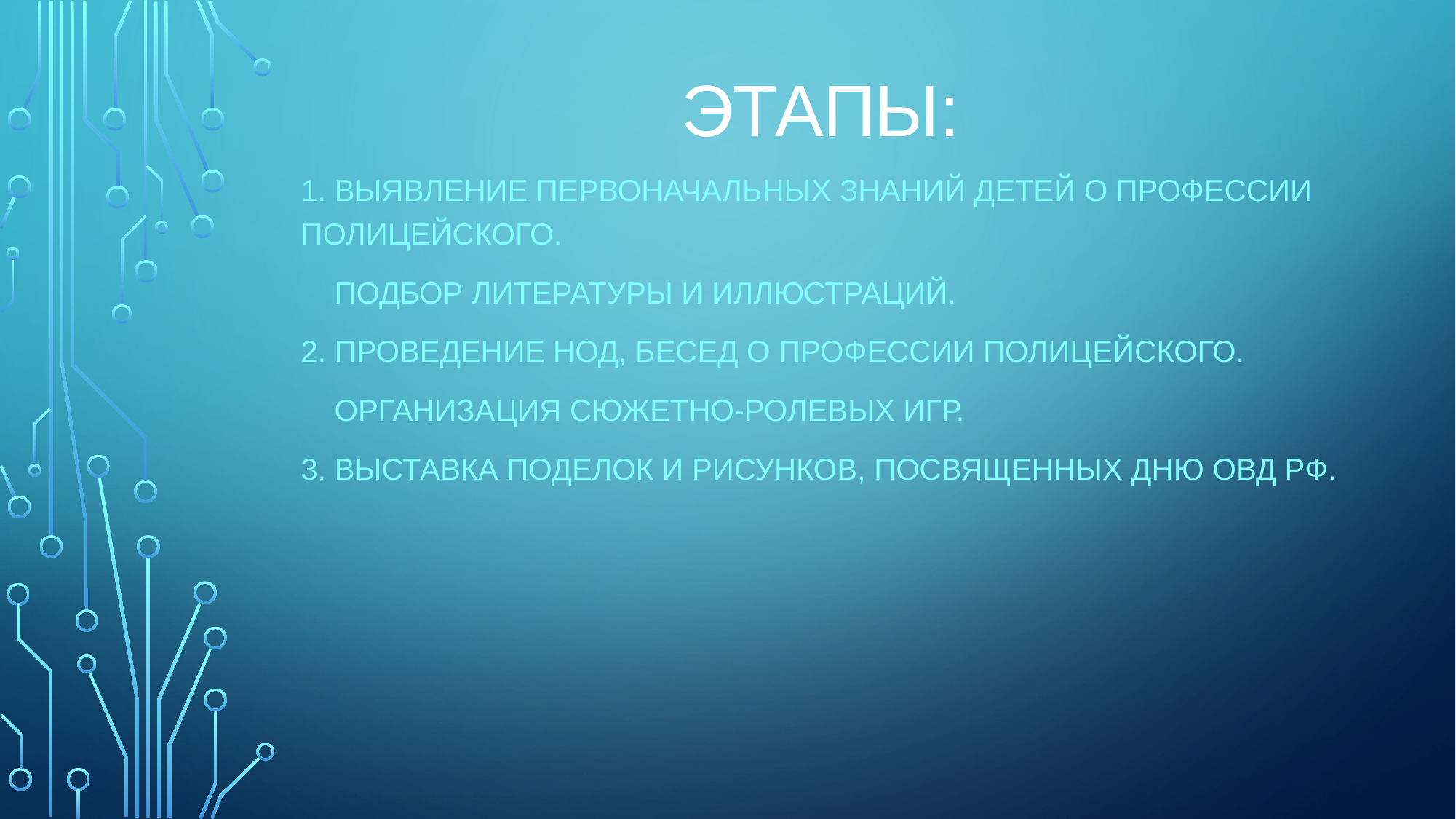

# Этапы:
1. Выявление первоначальных знаний детей о профессии полицейского.
    Подбор литературы и иллюстраций.
2. Проведение НОД, бесед о профессии полицейского.
    Организация сюжетно-ролевых игр.
3. Выставка поделок и рисунков, посвященных дню ОВД РФ.